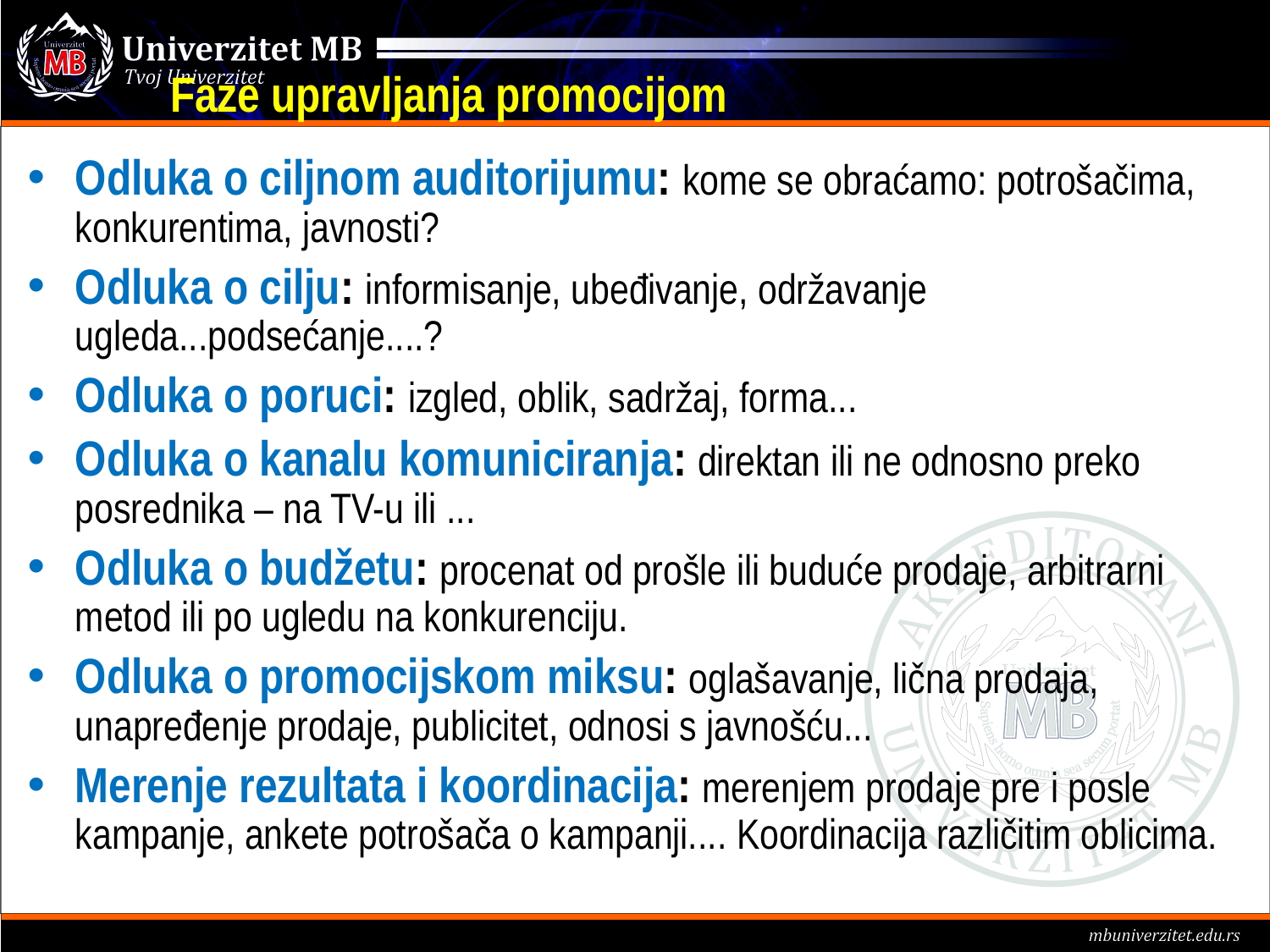

Faze upravljanja promocijom
Odluka o ciljnom auditorijumu: kome se obraćamo: potrošačima, konkurentima, javnosti?
Odluka o cilju: informisanje, ubeđivanje, održavanje ugleda...podsećanje....?
Odluka o poruci: izgled, oblik, sadržaj, forma...
Odluka o kanalu komuniciranja: direktan ili ne odnosno preko posrednika – na TV-u ili ...
Odluka o budžetu: procenat od prošle ili buduće prodaje, arbitrarni metod ili po ugledu na konkurenciju.
Odluka o promocijskom miksu: oglašavanje, lična prodaja, unapređenje prodaje, publicitet, odnosi s javnošću...
Merenje rezultata i koordinacija: merenjem prodaje pre i posle kampanje, ankete potrošača o kampanji.... Koordinacija različitim oblicima.